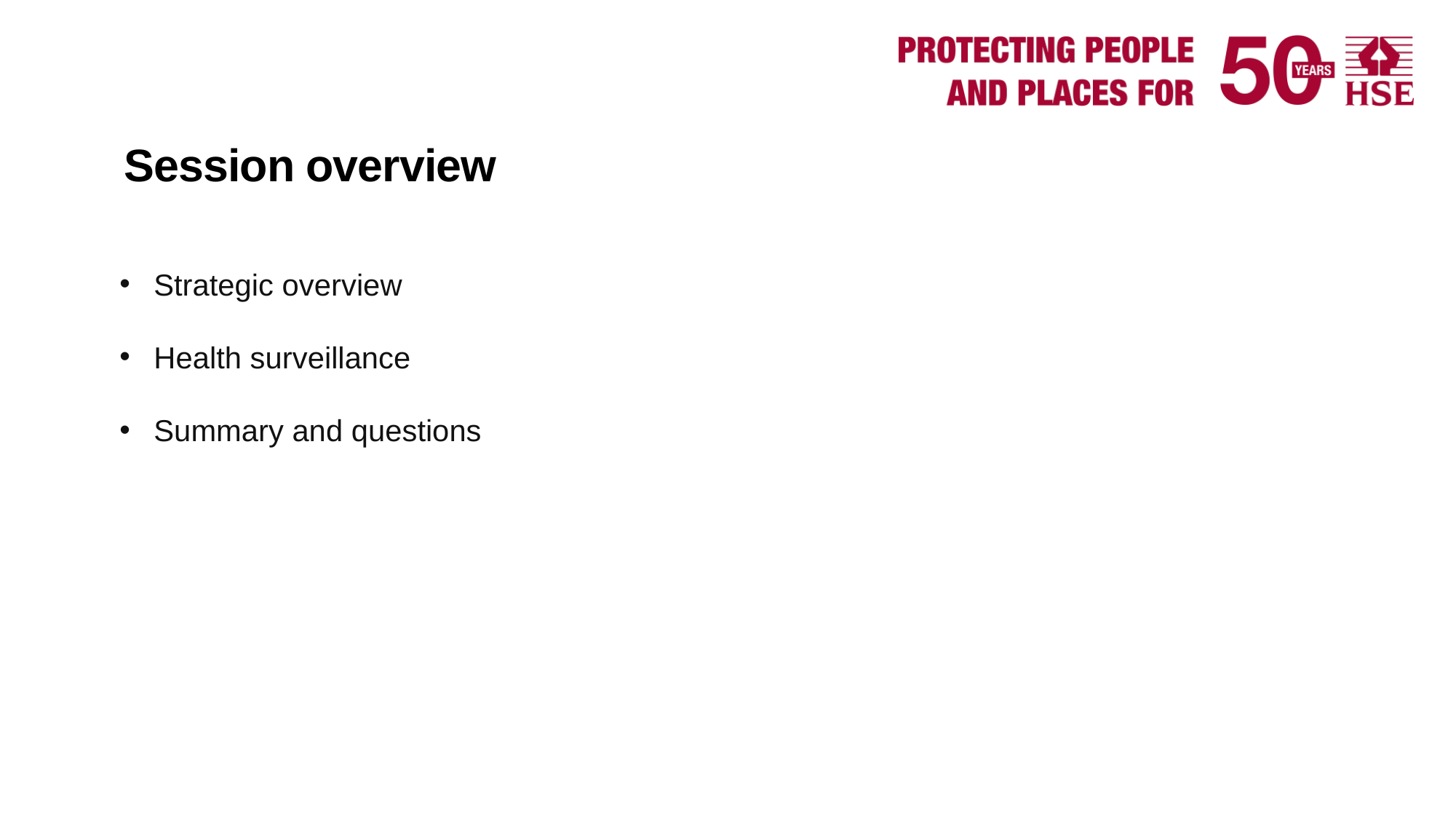

# Session overview

Strategic overview

Health surveillance

Summary and questions